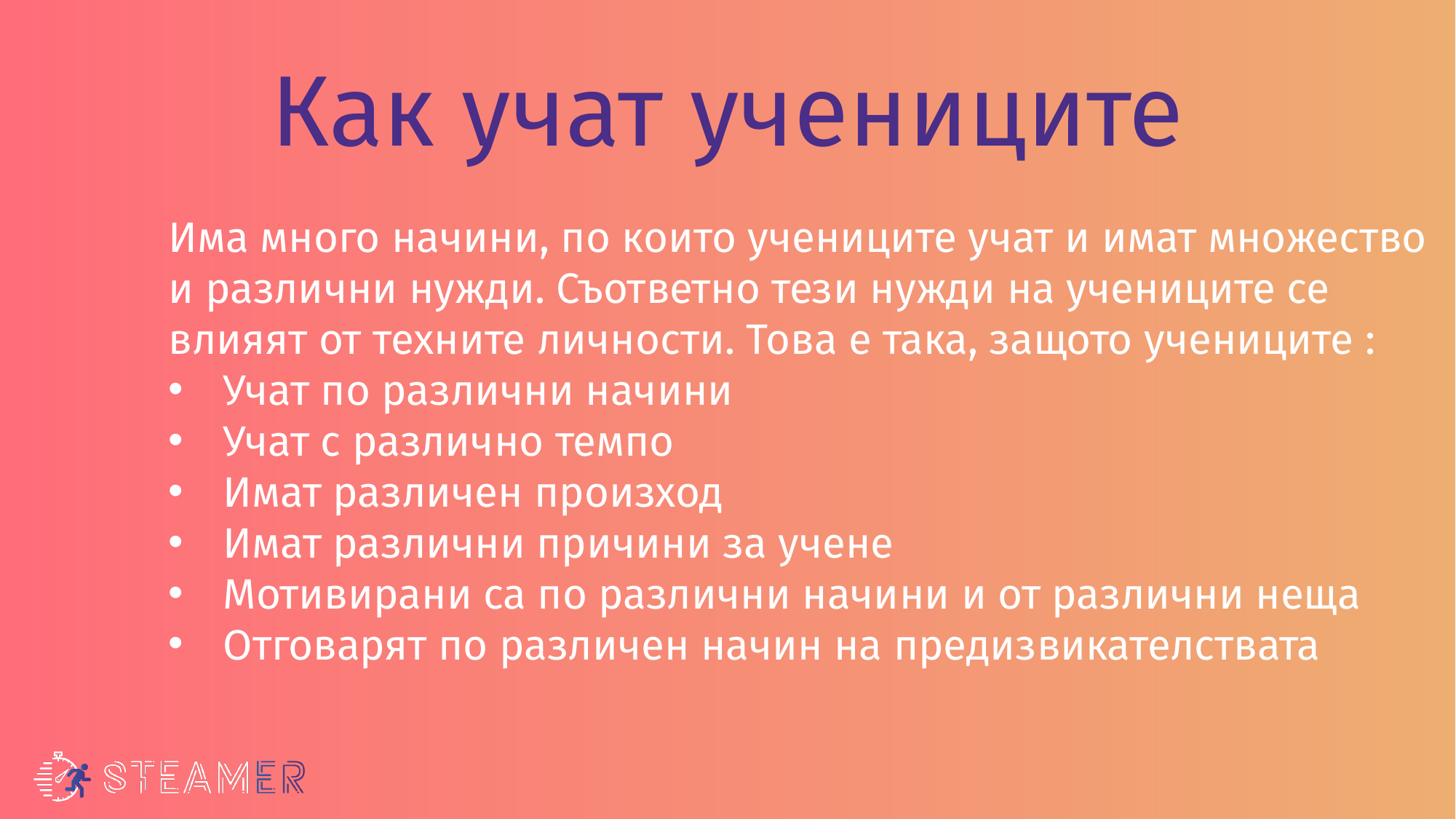

# Как учат учениците
Има много начини, по които учениците учат и имат множество и различни нужди. Съответно тези нужди на учениците се влияят от техните личности. Това е така, защото учениците :
Учат по различни начини
Учат с различно темпо
Имат различен произход
Имат различни причини за учене
Мотивирани са по различни начини и от различни неща
Отговарят по различен начин на предизвикателствата